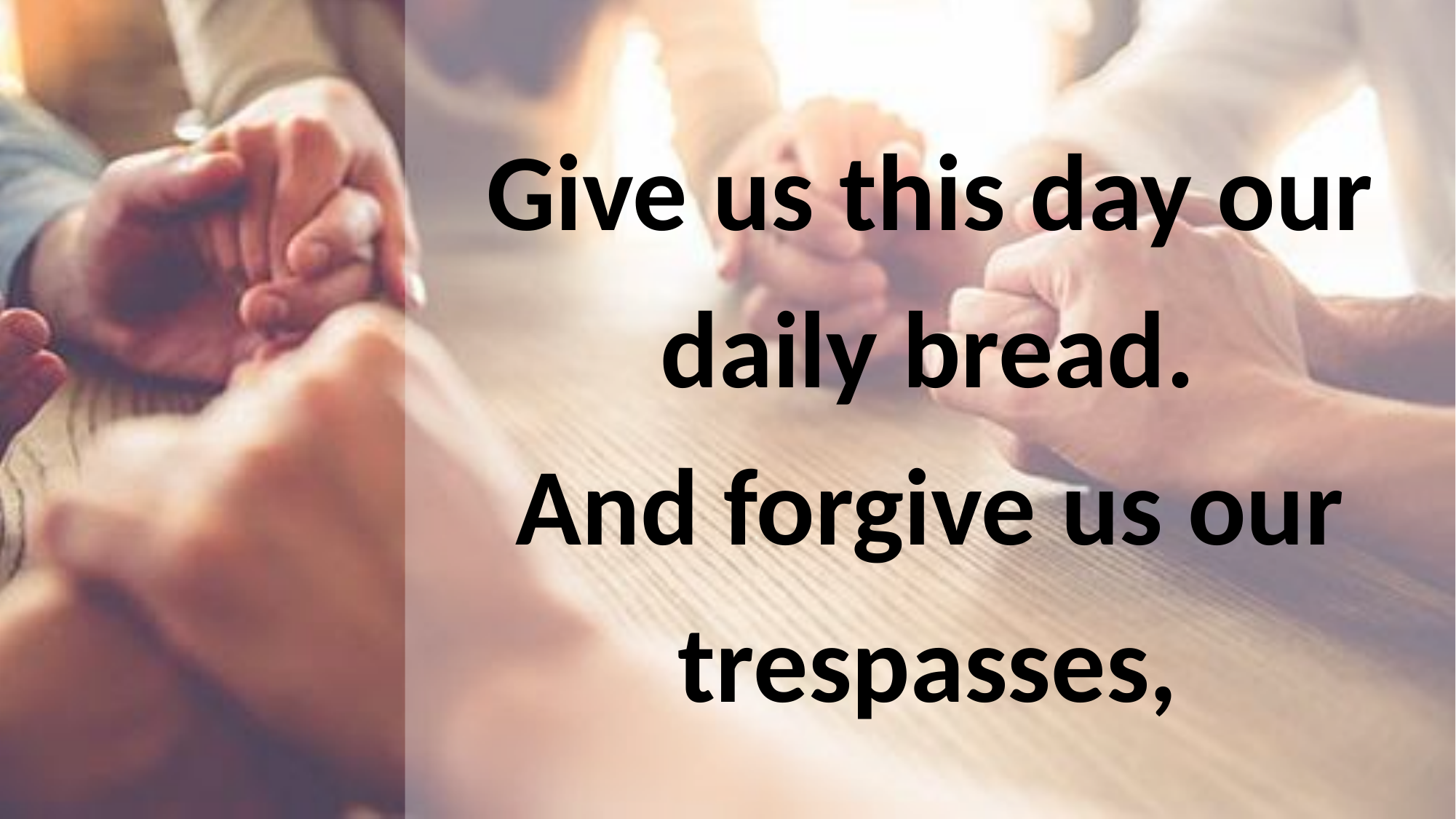

Give us this day our daily bread.
And forgive us our trespasses,